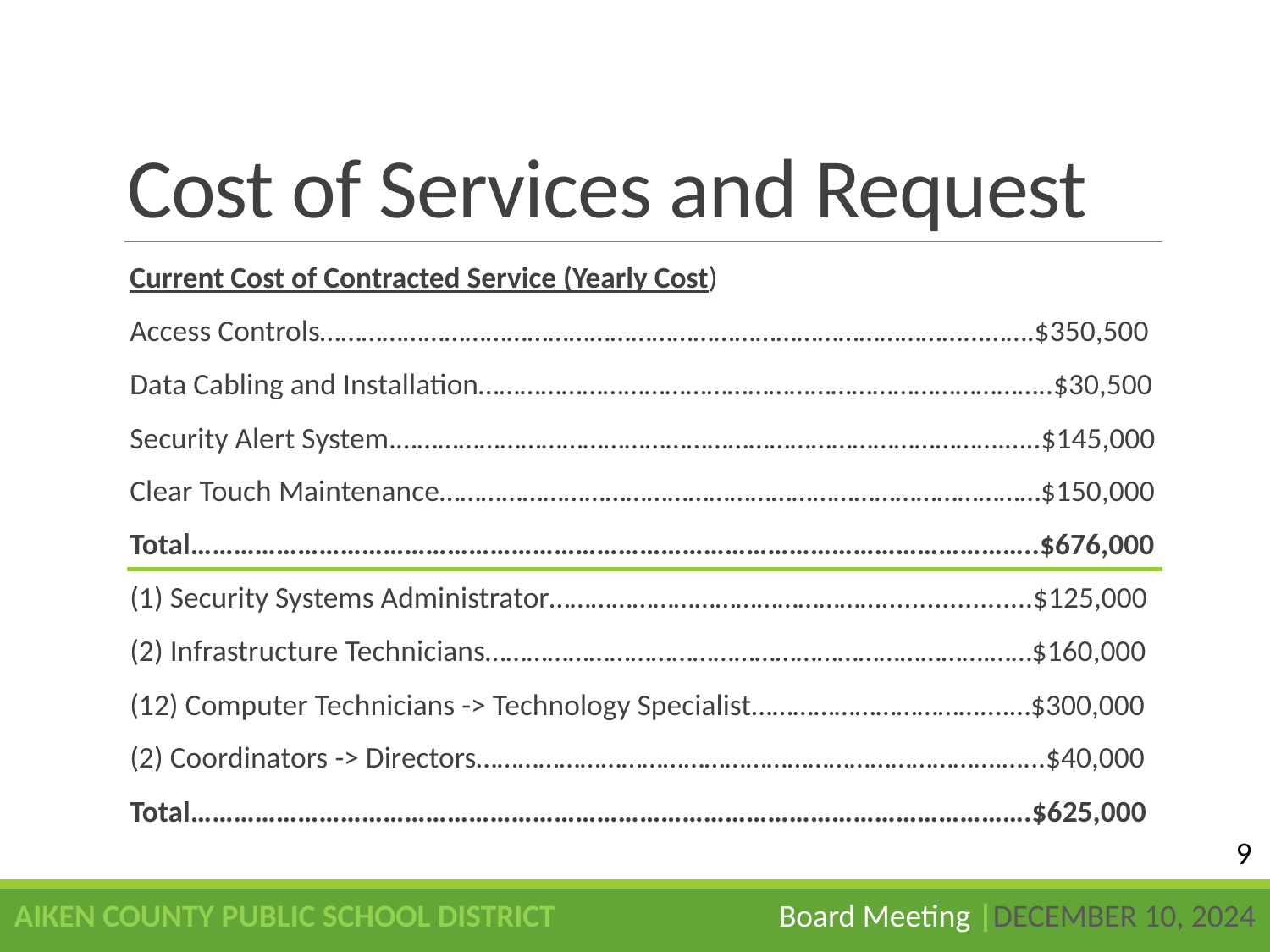

# Cost of Services and Request
Current Cost of Contracted Service (Yearly Cost)
Access Controls…………………………………………………………………………………...…….$350,500
Data Cabling and Installation………………………………………………………………………..$30,500
Security Alert System.…………………………………………………………………………….…..$145,000
Clear Touch Maintenance……………………………………………………………………………$150,000
Total………………………………………………………………………………………………………..$676,000
(1) Security Systems Administrator…………………………………………....................$125,000
(2) Infrastructure Technicians……………………………………………………………….……$160,000
(12) Computer Technicians -> Technology Specialist……………………………....…$300,000
(2) Coordinators -> Directors………………………………………………………………….…...$40,000
Total……………………………………………………………………………………………………….$625,000

9
AIKEN COUNTY PUBLIC SCHOOL DISTRICT                               Board Meeting |December 10, 2024